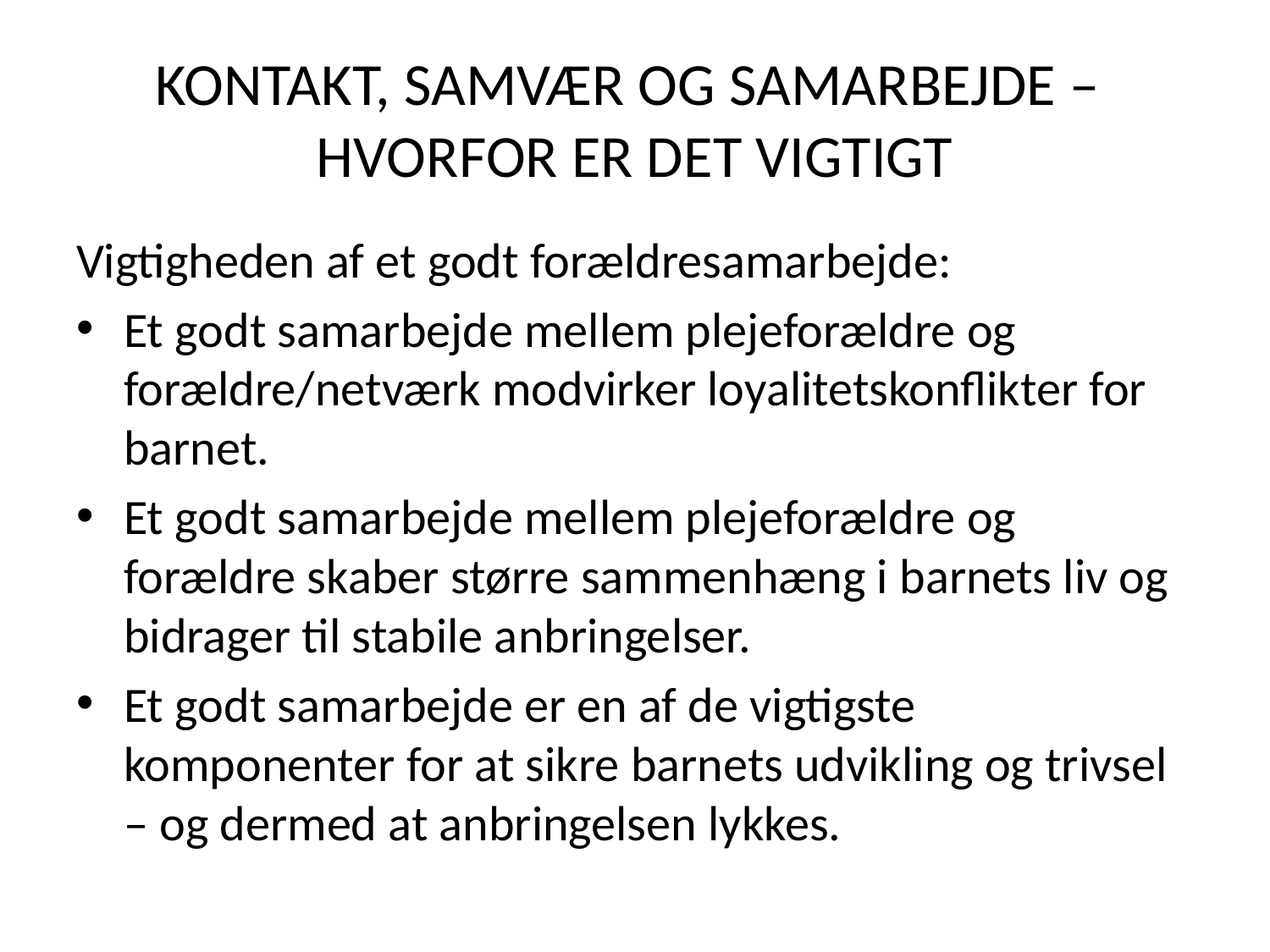

# KONTAKT, SAMVÆR OG SAMARBEJDE – HVORFOR ER DET VIGTIGT
Vigtigheden af et godt forældresamarbejde:
Et godt samarbejde mellem plejeforældre og forældre/netværk modvirker loyalitetskonflikter for barnet.
Et godt samarbejde mellem plejeforældre og forældre skaber større sammenhæng i barnets liv og bidrager til stabile anbringelser.
Et godt samarbejde er en af de vigtigste komponenter for at sikre barnets udvikling og trivsel – og dermed at anbringelsen lykkes.